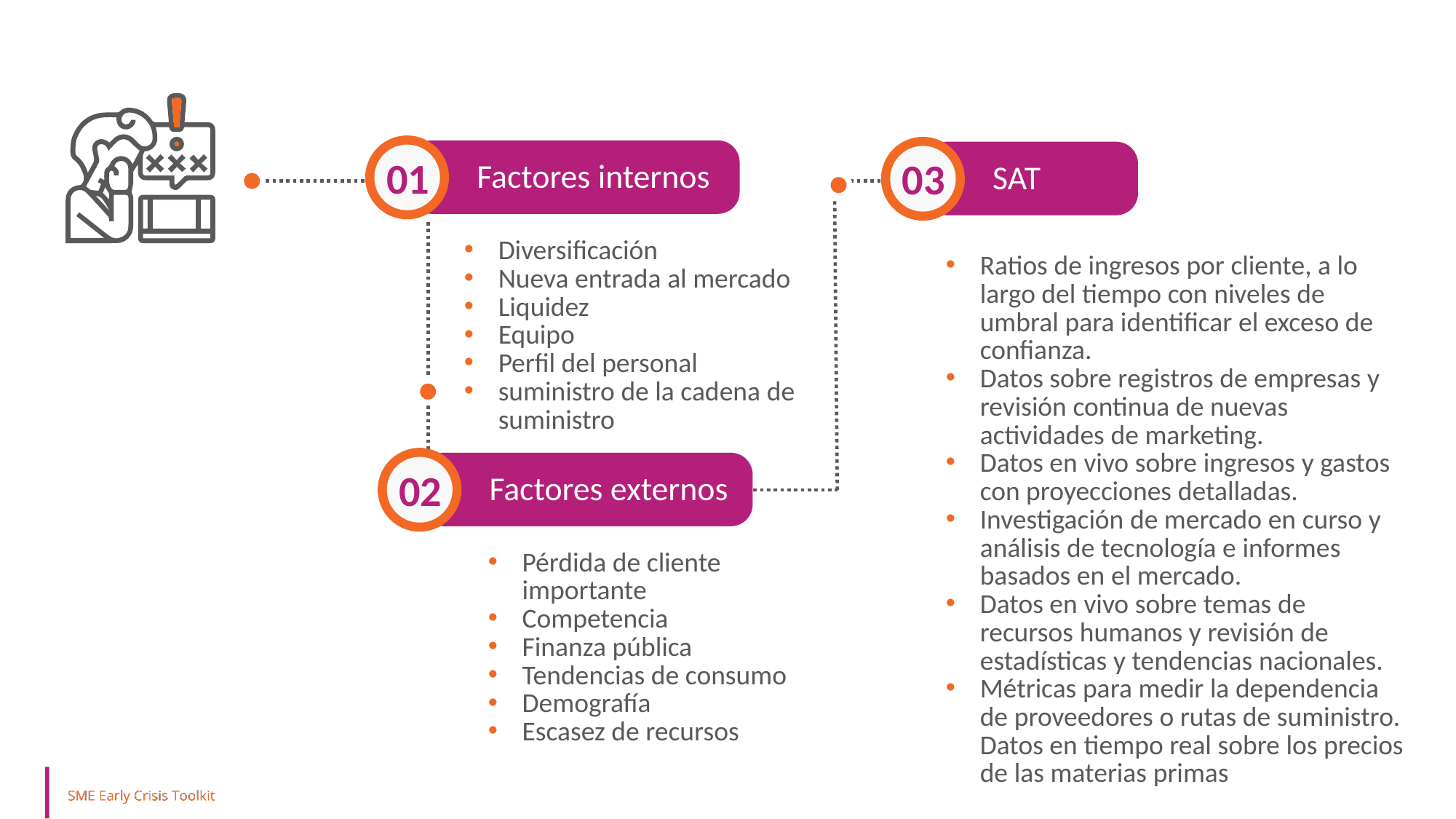

01
Factores internos

03
SAT

Diversificación
Nueva entrada al mercado
Liquidez
Equipo
Perfil del personal
suministro de la cadena de suministro
Ratios de ingresos por cliente, a lo largo del tiempo con niveles de umbral para identificar el exceso de confianza.
Datos sobre registros de empresas y revisión continua de nuevas actividades de marketing.
Datos en vivo sobre ingresos y gastos con proyecciones detalladas.
Investigación de mercado en curso y análisis de tecnología e informes basados ​​en el mercado.
Datos en vivo sobre temas de recursos humanos y revisión de estadísticas y tendencias nacionales.
Métricas para medir la dependencia de proveedores o rutas de suministro. Datos en tiempo real sobre los precios de las materias primas

02
Factores externos
Pérdida de cliente importante
Competencia
Finanza pública
Tendencias de consumo
Demografía
Escasez de recursos